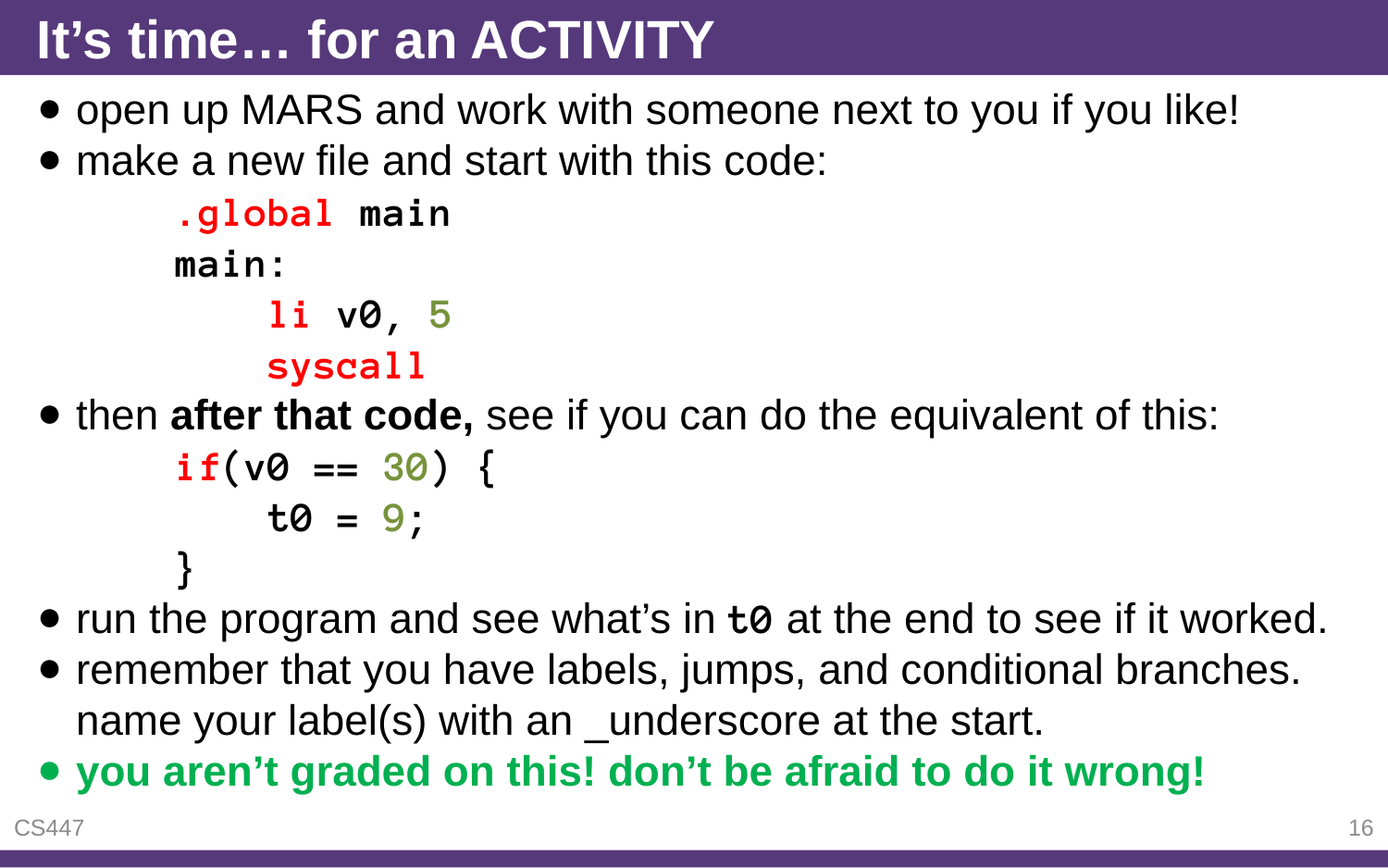

# It’s time… for an ACTIVITY
open up MARS and work with someone next to you if you like!
make a new file and start with this code:
	.global main
	main:
	    li v0, 5
	    syscall
then after that code, see if you can do the equivalent of this:
	if(v0 == 30) {
	    t0 = 9;
	}
run the program and see what’s in t0 at the end to see if it worked.
remember that you have labels, jumps, and conditional branches. name your label(s) with an _underscore at the start.
you aren’t graded on this! don’t be afraid to do it wrong!
CS447
16